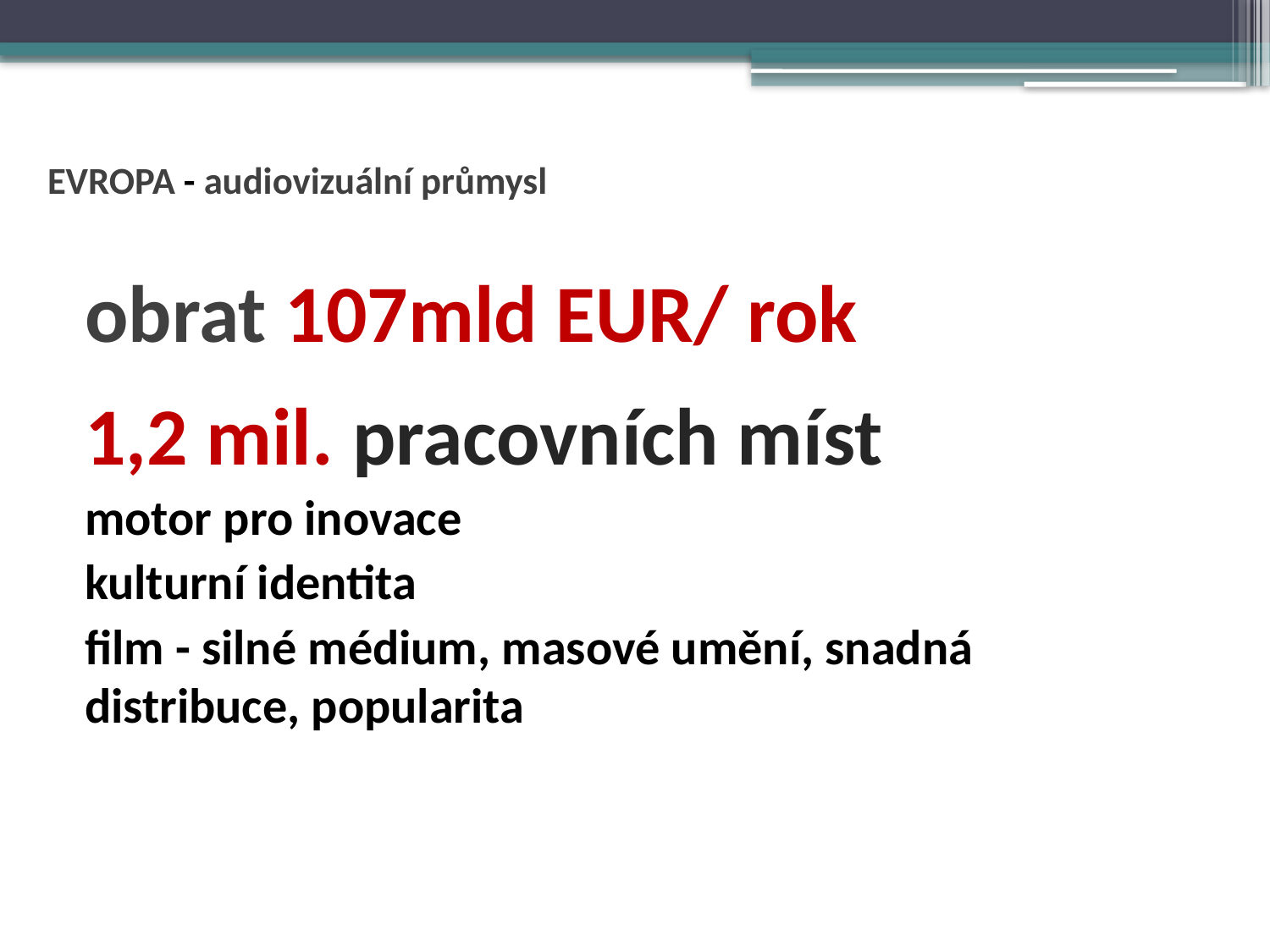

# EVROPA - audiovizuální průmysl
obrat 107mld EUR/ rok
1,2 mil. pracovních míst
motor pro inovace
kulturní identita
film - silné médium, masové umění, snadná distribuce, popularita